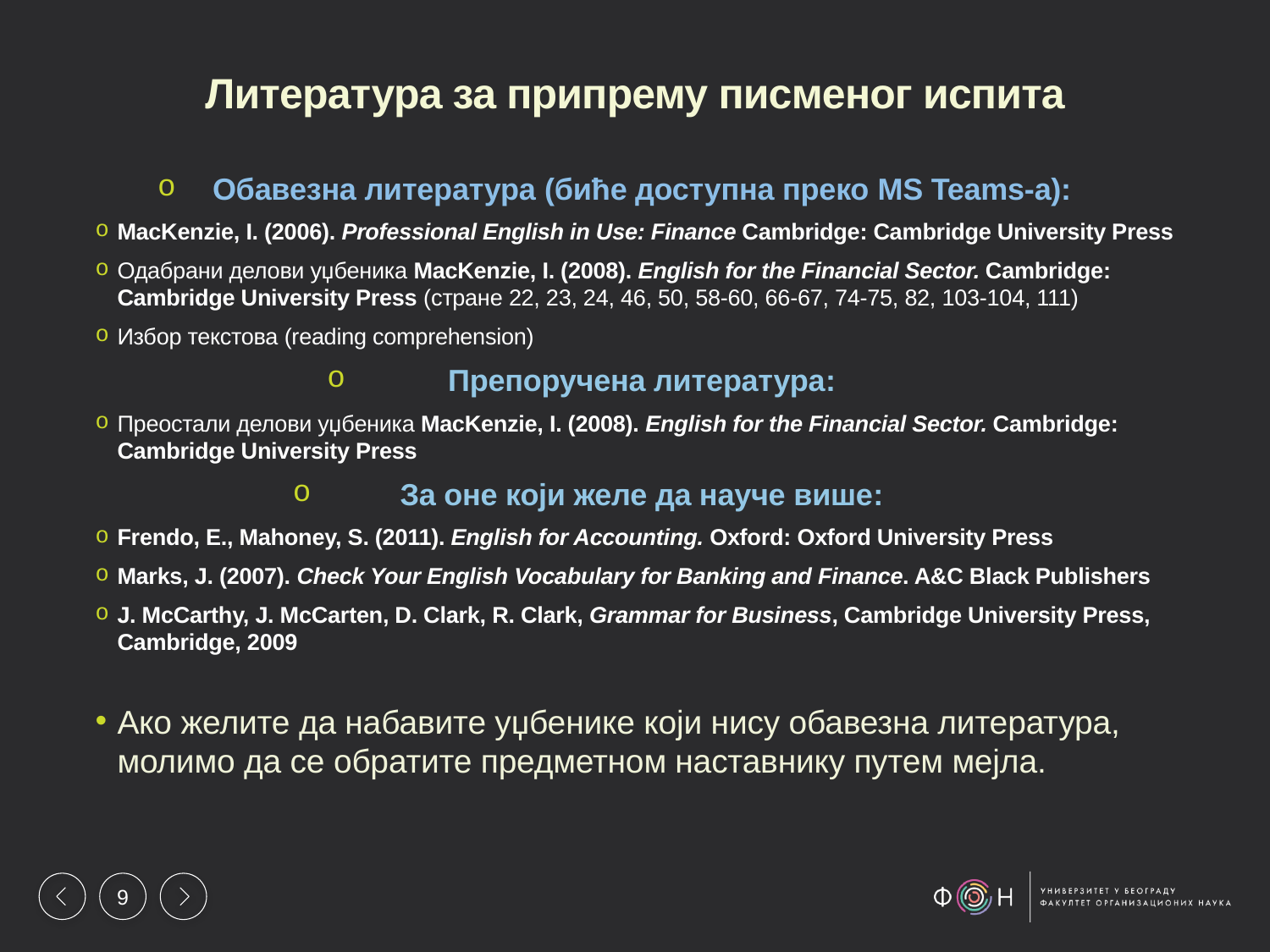

# Литература за припрему писменог испита
Обавезна литература (биће доступна преко MS Teams-a):
MacKenzie, I. (2006). Professional English in Use: Finance Cambridge: Cambridge University Press
Одабрани делови уџбеника MacKenzie, I. (2008). English for the Financial Sector. Cambridge: Cambridge University Press (стране 22, 23, 24, 46, 50, 58-60, 66-67, 74-75, 82, 103-104, 111)
Избор текстова (reading comprehension)
Препоручена литература:
Преостали делови уџбеника MacKenzie, I. (2008). English for the Financial Sector. Cambridge: Cambridge University Press
За оне који желе да науче више:
Frendo, E., Mahoney, S. (2011). English for Accounting. Oxford: Oxford University Press
Marks, J. (2007). Check Your English Vocabulary for Banking and Finance. A&C Black Publishers
J. McCarthy, J. McCarten, D. Clark, R. Clark, Grammar for Business, Cambridge University Press, Cambridge, 2009

Ако желите да набавите уџбенике који нису обавезна литература, молимо да се обратите предметном наставнику путем мејла.